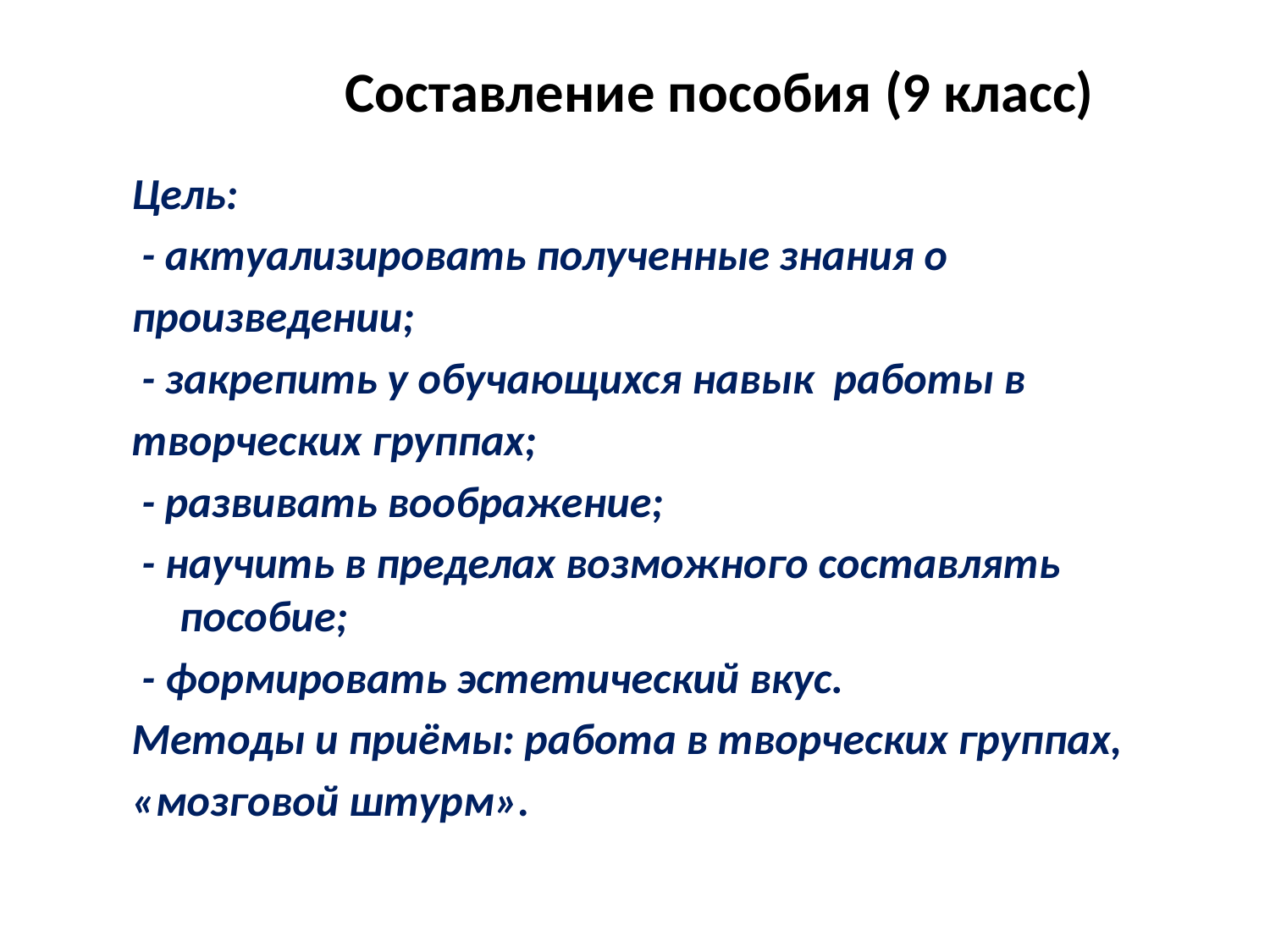

# Составление пособия (9 класс)
Цель:
 - актуализировать полученные знания о
произведении;
 - закрепить у обучающихся навык  работы в
творческих группах;
 - развивать воображение;
 - научить в пределах возможного составлять пособие;
 - формировать эстетический вкус.
Методы и приёмы: работа в творческих группах,
«мозговой штурм».